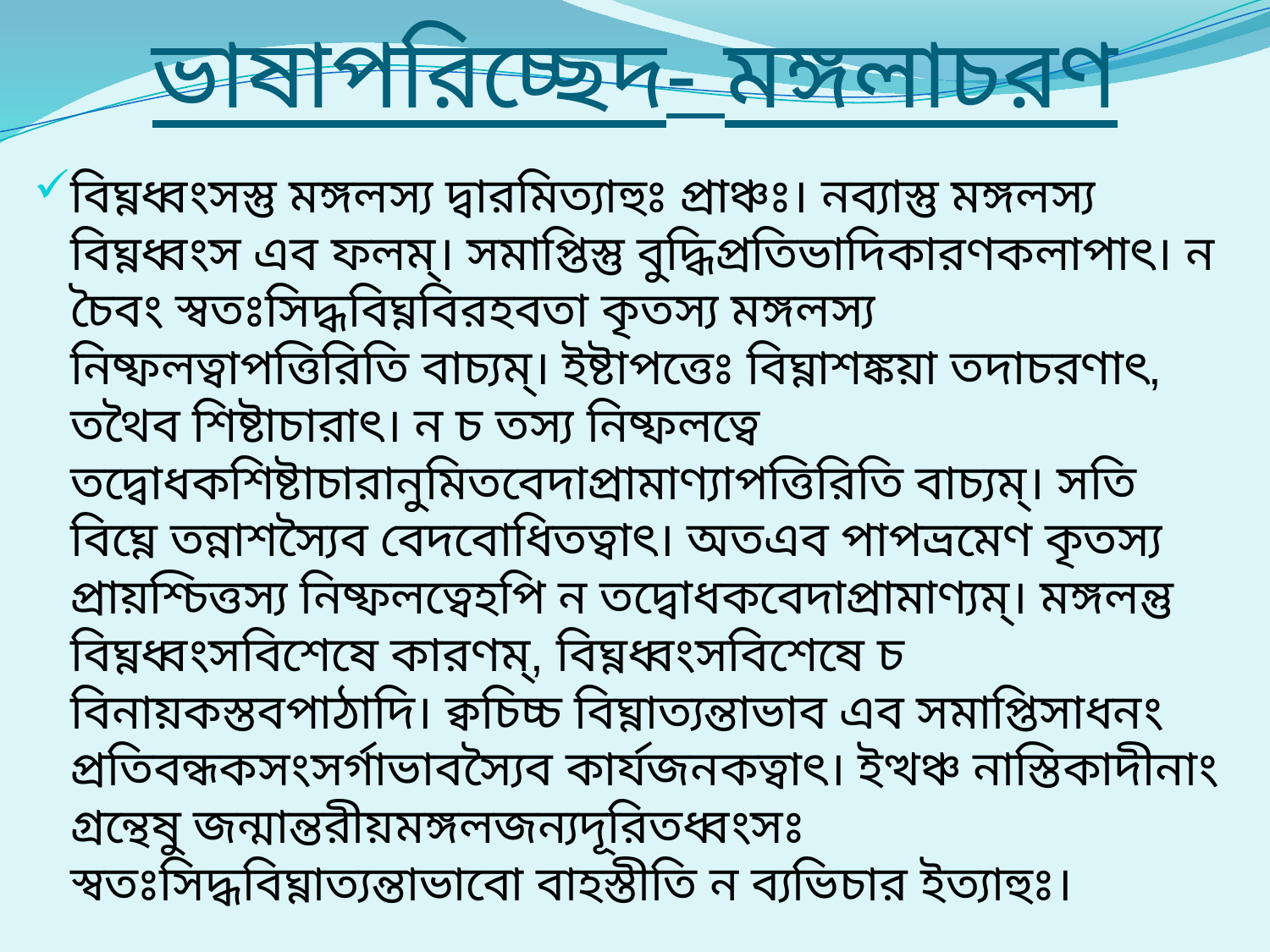

# ভাষাপরিচ্ছেদ- মঙ্গলাচরণ
বিঘ্নধ্বংসস্তু মঙ্গলস্য দ্বারমিত্যাহুঃ প্রাঞ্চঃ। নব্যাস্তু মঙ্গলস্য বিঘ্নধ্বংস এব ফলম্। সমাপ্তিস্তু বুদ্ধিপ্রতিভাদিকারণকলাপাৎ। ন চৈবং স্বতঃসিদ্ধবিঘ্নবিরহবতা কৃতস্য মঙ্গলস্য নিষ্ফলত্বাপত্তিরিতি বাচ্যম্। ইষ্টাপত্তেঃ বিঘ্নাশঙ্কয়া তদাচরণাৎ, তথৈব শিষ্টাচারাৎ। ন চ তস্য নিষ্ফলত্বে তদ্বোধকশিষ্টাচারানুমিতবেদাপ্রামাণ্যাপত্তিরিতি বাচ্যম্। সতি বিঘ্নে তন্নাশস্যৈব বেদবোধিতত্বাৎ। অতএব পাপভ্রমেণ কৃতস্য প্রায়শ্চিত্তস্য নিষ্ফলত্বেহপি ন তদ্বোধকবেদাপ্রামাণ্যম্। মঙ্গলন্তু বিঘ্নধ্বংসবিশেষে কারণম্, বিঘ্নধ্বংসবিশেষে চ বিনায়কস্তবপাঠাদি। ক্বচিচ্চ বিঘ্নাত্যন্তাভাব এব সমাপ্তিসাধনং প্রতিবন্ধকসংসর্গাভাবস্যৈব কার্যজনকত্বাৎ। ইত্থঞ্চ নাস্তিকাদীনাং গ্রন্থেষু জন্মান্তরীয়মঙ্গলজন্যদূরিতধ্বংসঃ স্বতঃসিদ্ধবিঘ্নাত্যন্তাভাবো বাহস্তীতি ন ব্যভিচার ইত্যাহুঃ।